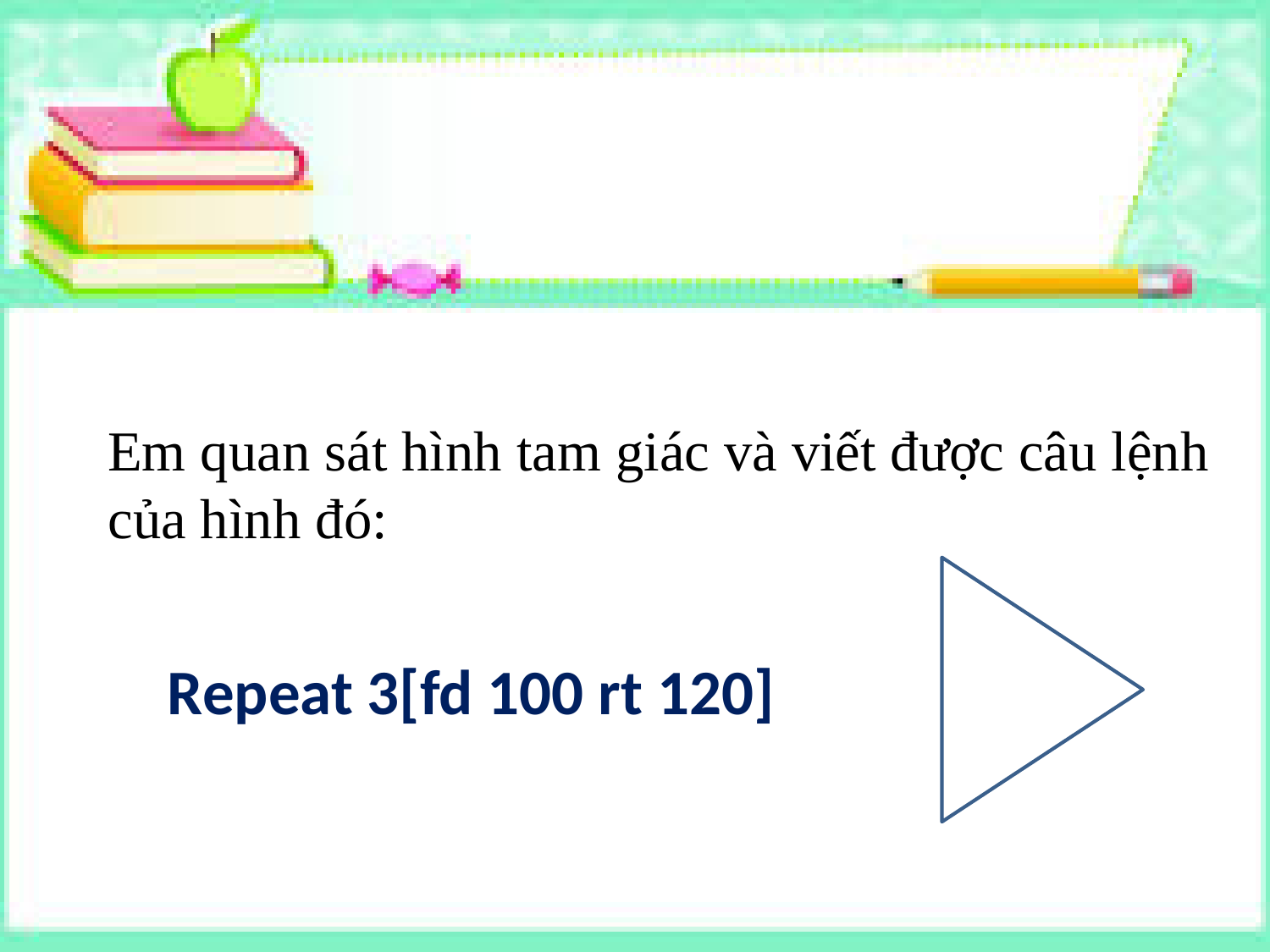

Em quan sát hình tam giác và viết được câu lệnh của hình đó:

Repeat 3[fd 100 rt 120]